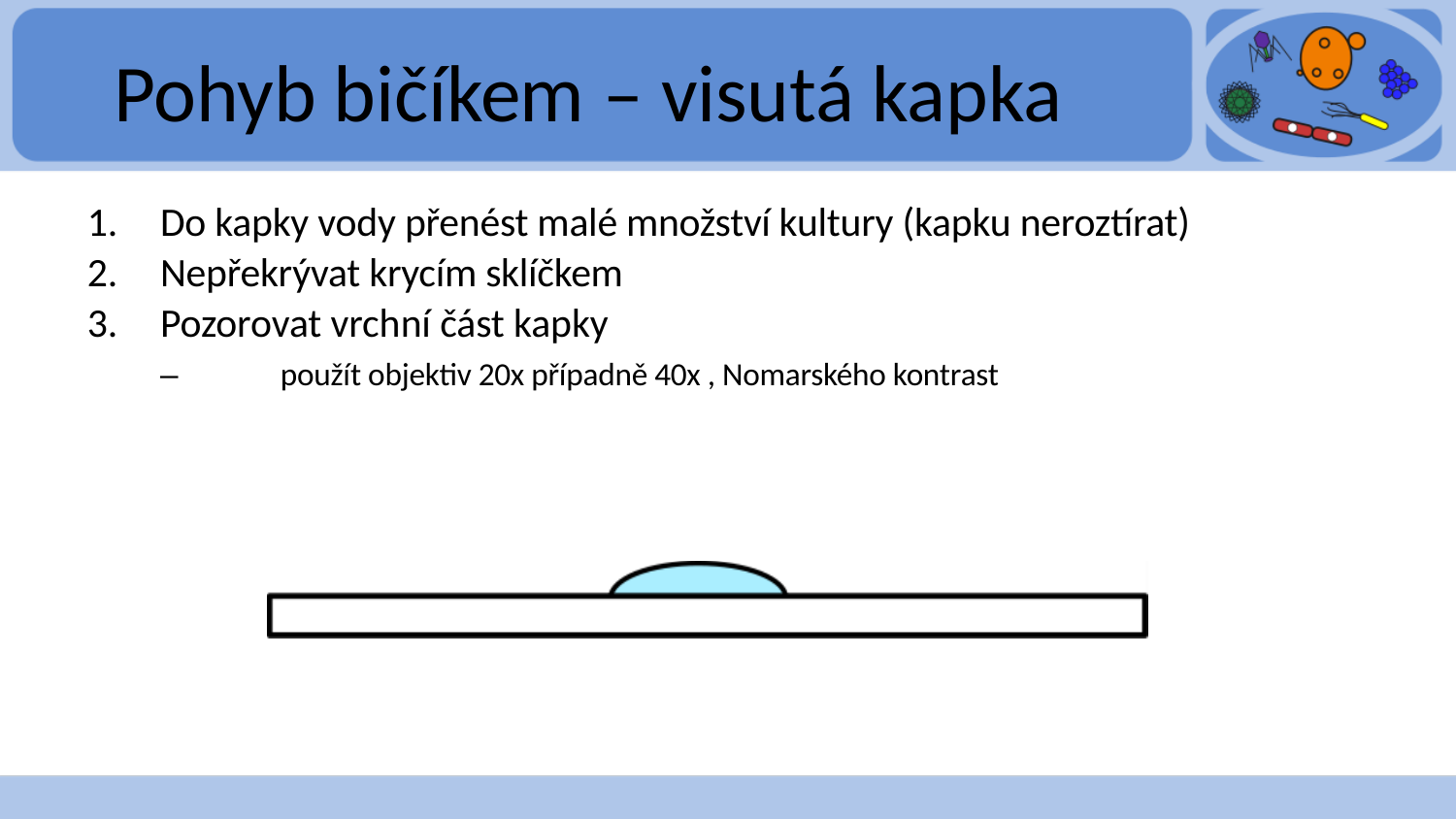

# Pohyb bičíkem – visutá kapka
Do kapky vody přenést malé množství kultury (kapku neroztírat)
Nepřekrývat krycím sklíčkem
Pozorovat vrchní část kapky
–	použít objektiv 20x případně 40x , Nomarského kontrast